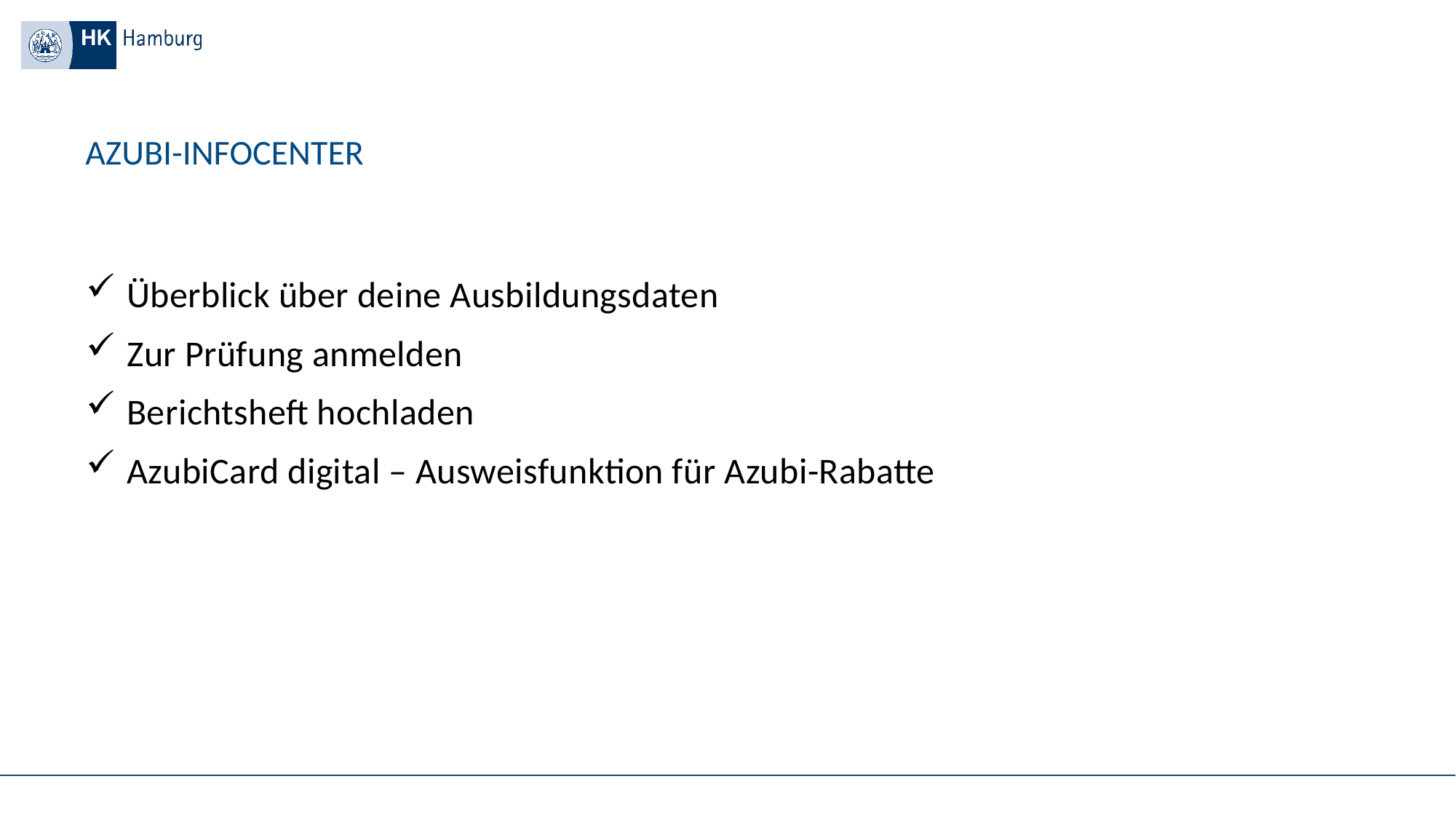

# Azubi-Infocenter

Überblick über deine Ausbildungsdaten
Zur Prüfung anmelden
Berichtsheft hochladen
AzubiCard digital – Ausweisfunktion für Azubi-Rabatte